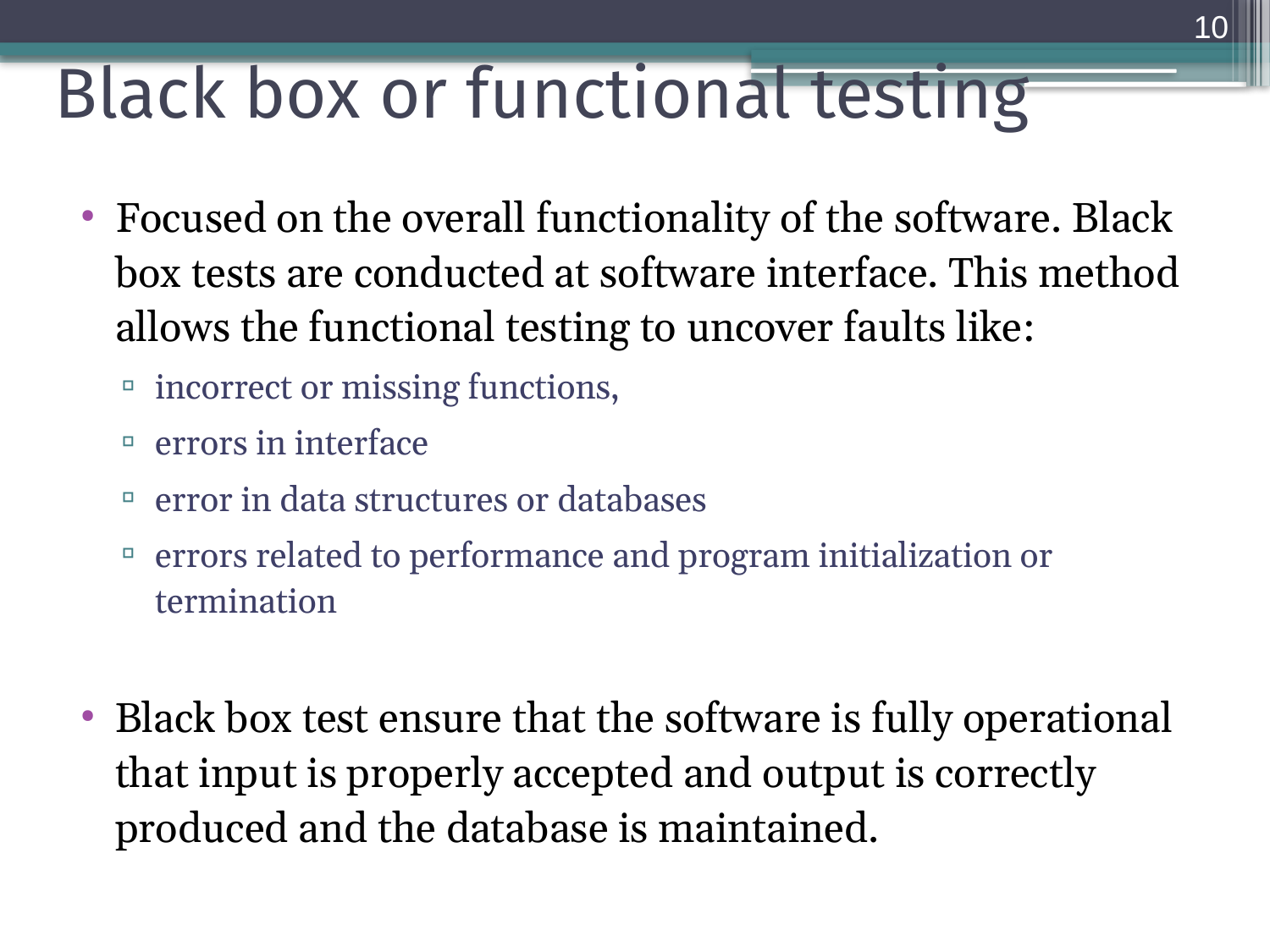

10
# Black box or functional testing
Focused on the overall functionality of the software. Black box tests are conducted at software interface. This method allows the functional testing to uncover faults like:
incorrect or missing functions,
errors in interface
error in data structures or databases
errors related to performance and program initialization or termination

Black box test ensure that the software is fully operational that input is properly accepted and output is correctly produced and the database is maintained.